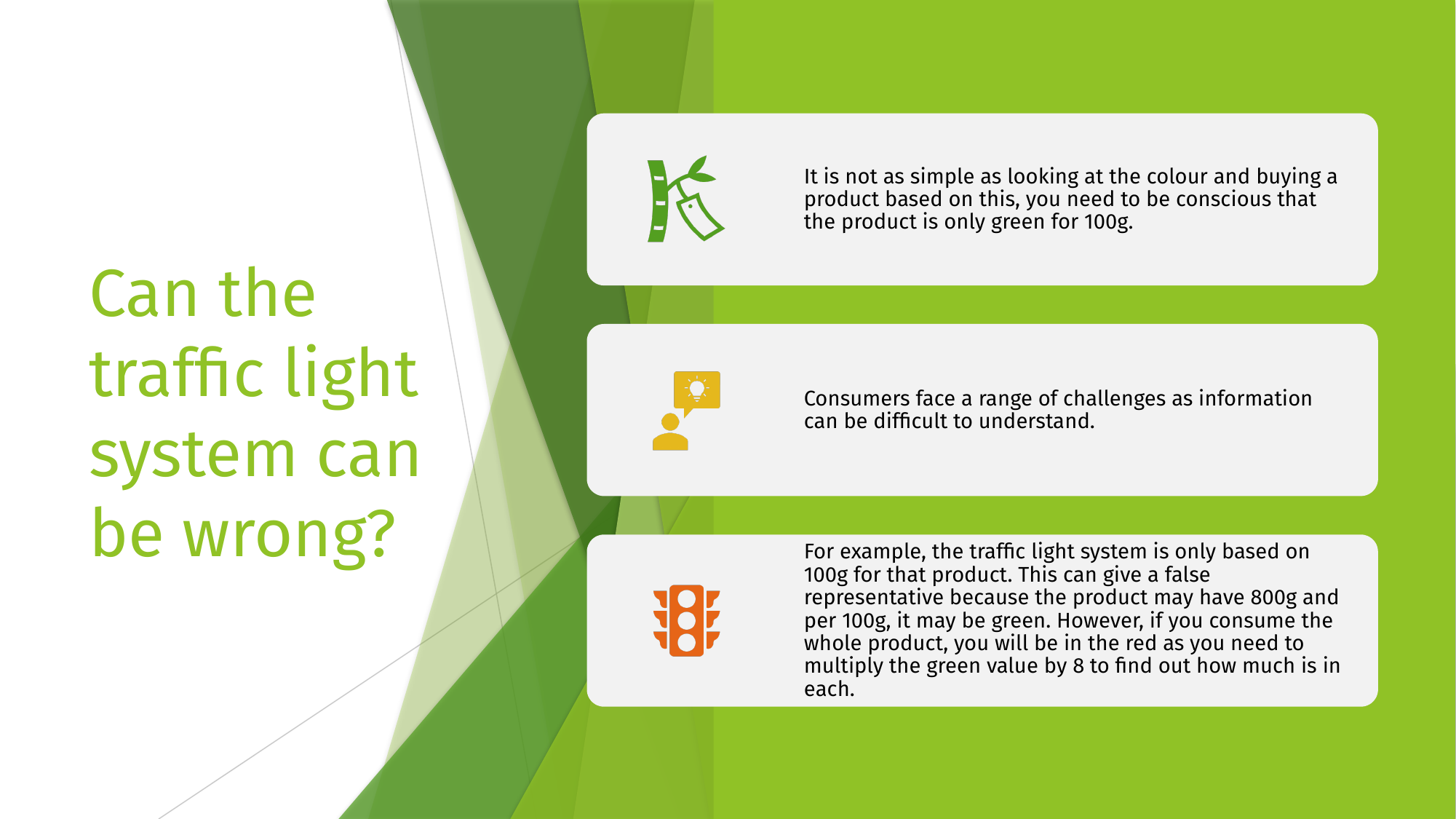

It is not as simple as looking at the colour and buying a product based on this, you need to be conscious that the product is only green for 100g.
Consumers face a range of challenges as information can be difficult to understand.
For example, the traffic light system is only based on 100g for that product. This can give a false representative because the product may have 800g and per 100g, it may be green. However, if you consume the whole product, you will be in the red as you need to multiply the green value by 8 to find out how much is in each.
# Can the traffic light system can be wrong?